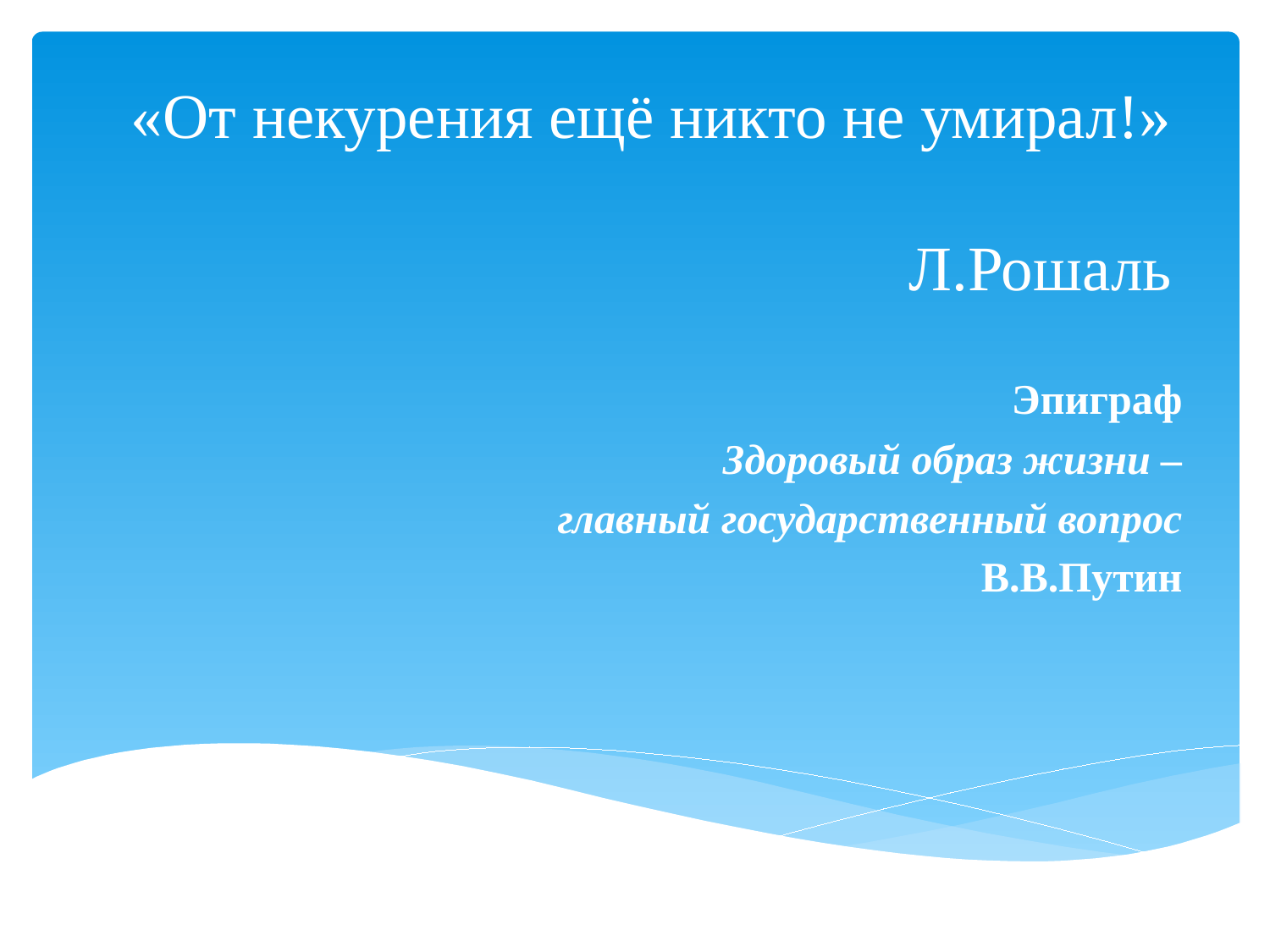

# «От некурения ещё никто не умирал!» Л.Рошаль
Эпиграф
Здоровый образ жизни –
главный государственный вопрос
В.В.Путин